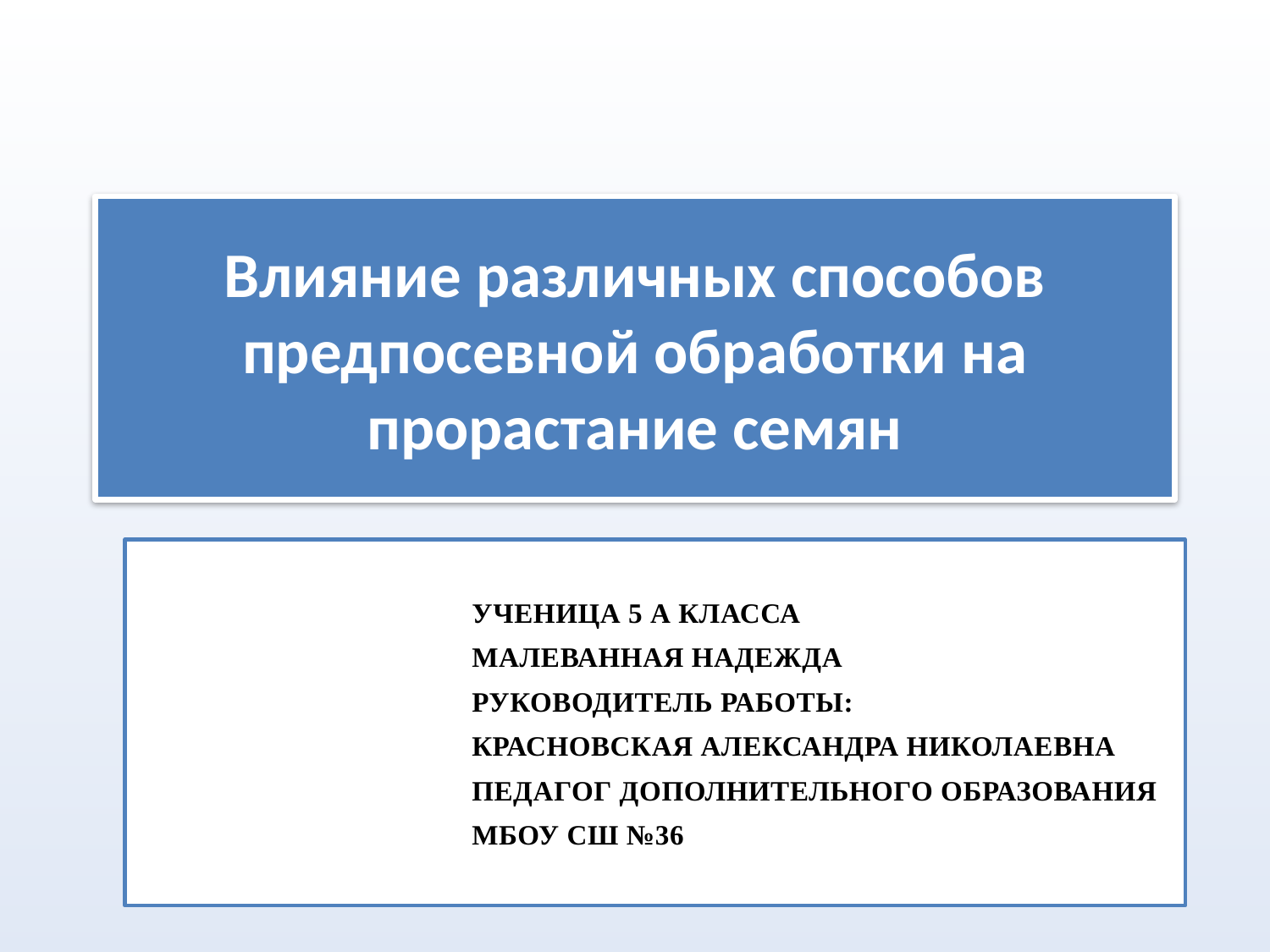

# Влияние различных способов предпосевной обработки на прорастание семян
выполнила:
ученица 5 а класса
Малеванная Надежда
руководитель работы:
Красновская Александра Николаевна
педагог дополнительного образования
МБОУ СШ №36